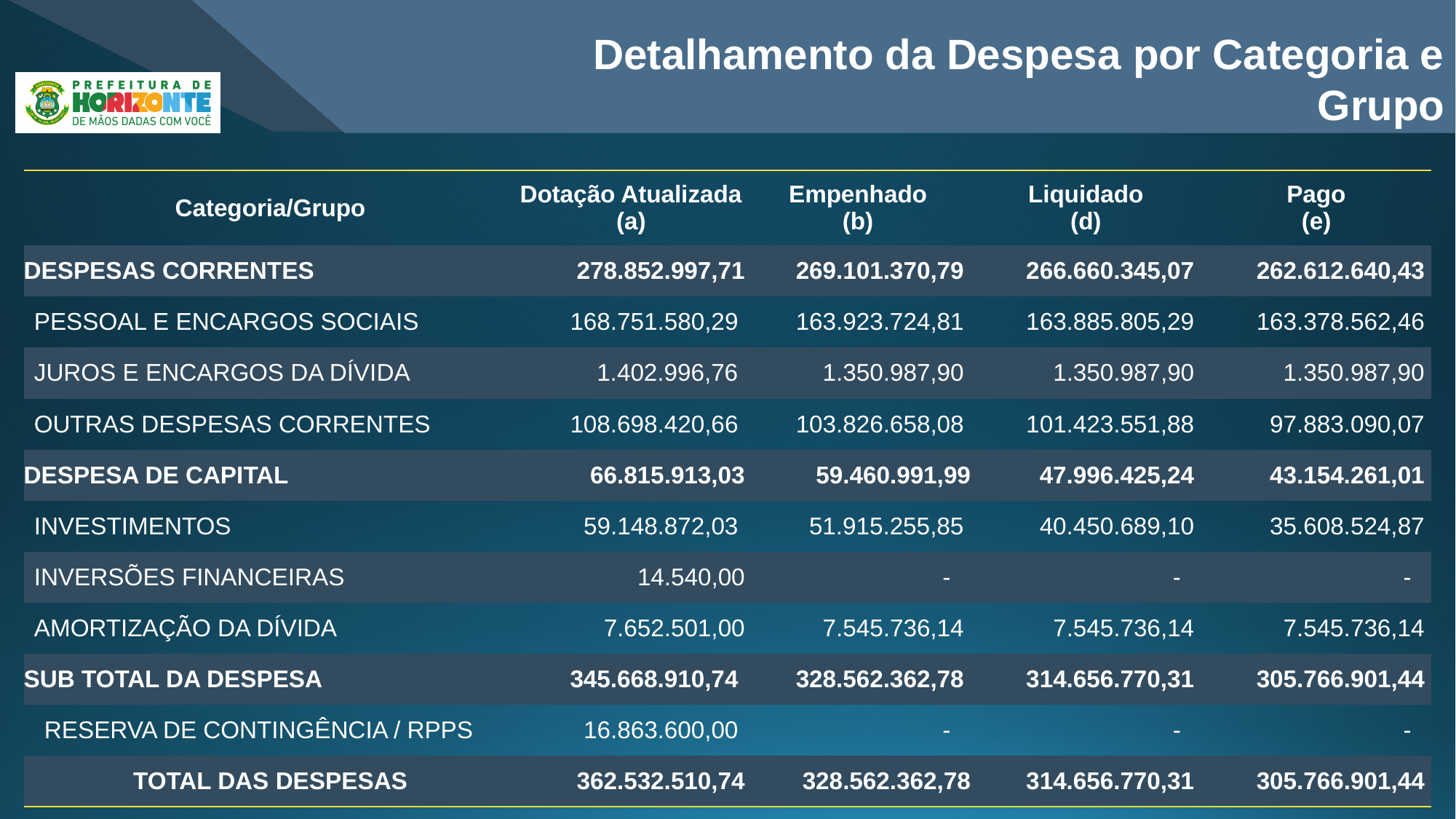

Detalhamento da Despesa por Categoria e Grupo
| Categoria/Grupo | Dotação Atualizada (a) | Empenhado (b) | Liquidado (d) | Pago (e) |
| --- | --- | --- | --- | --- |
| DESPESAS CORRENTES | 278.852.997,71 | 269.101.370,79 | 266.660.345,07 | 262.612.640,43 |
| PESSOAL E ENCARGOS SOCIAIS | 168.751.580,29 | 163.923.724,81 | 163.885.805,29 | 163.378.562,46 |
| JUROS E ENCARGOS DA DÍVIDA | 1.402.996,76 | 1.350.987,90 | 1.350.987,90 | 1.350.987,90 |
| OUTRAS DESPESAS CORRENTES | 108.698.420,66 | 103.826.658,08 | 101.423.551,88 | 97.883.090,07 |
| DESPESA DE CAPITAL | 66.815.913,03 | 59.460.991,99 | 47.996.425,24 | 43.154.261,01 |
| INVESTIMENTOS | 59.148.872,03 | 51.915.255,85 | 40.450.689,10 | 35.608.524,87 |
| INVERSÕES FINANCEIRAS | 14.540,00 | - | - | - |
| AMORTIZAÇÃO DA DÍVIDA | 7.652.501,00 | 7.545.736,14 | 7.545.736,14 | 7.545.736,14 |
| SUB TOTAL DA DESPESA | 345.668.910,74 | 328.562.362,78 | 314.656.770,31 | 305.766.901,44 |
| RESERVA DE CONTINGÊNCIA / RPPS | 16.863.600,00 | - | - | - |
| TOTAL DAS DESPESAS | 362.532.510,74 | 328.562.362,78 | 314.656.770,31 | 305.766.901,44 |